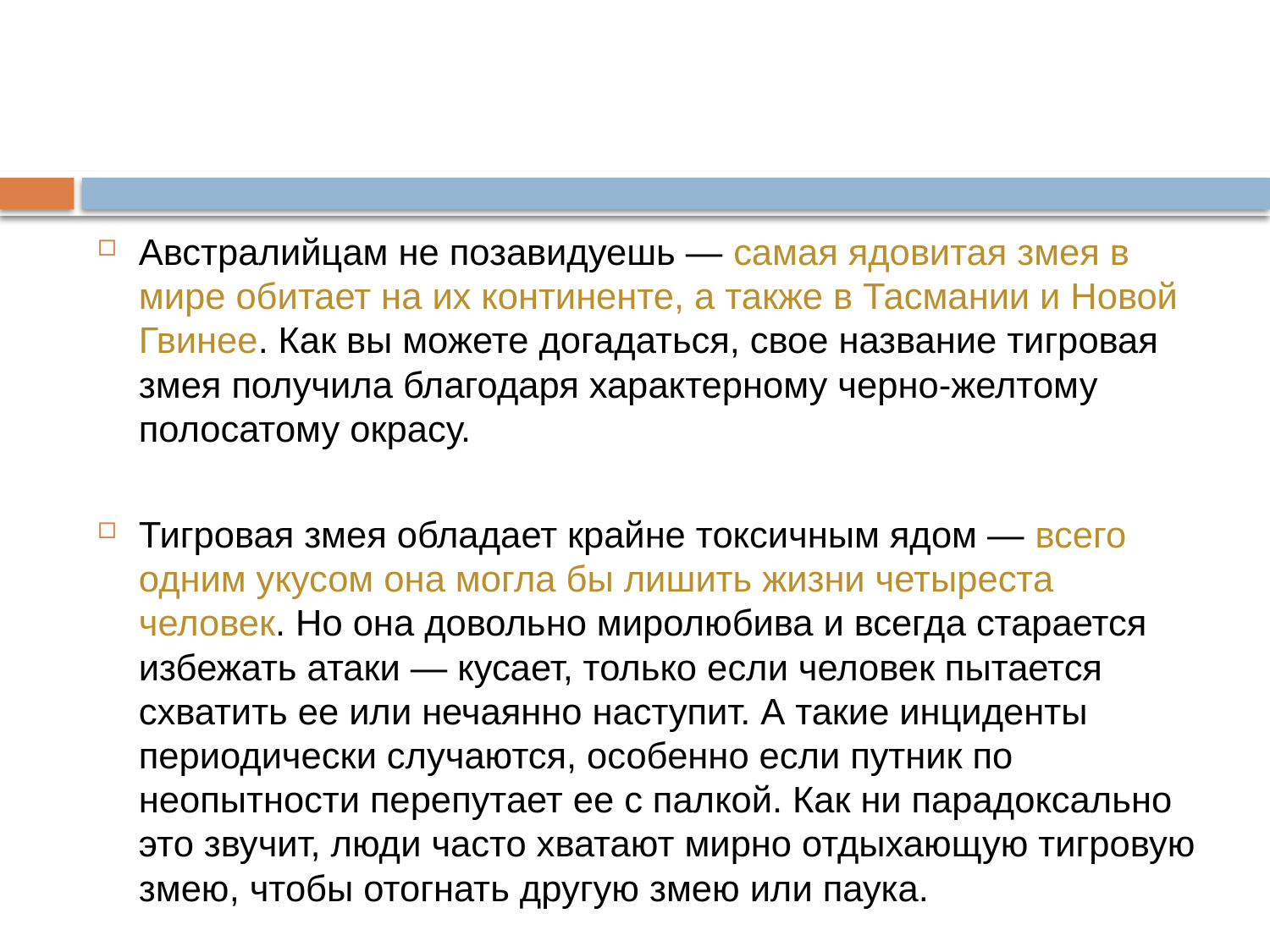

Австралийцам не позавидуешь — самая ядовитая змея в мире обитает на их континенте, а также в Тасмании и Новой Гвинее. Как вы можете догадаться, свое название тигровая змея получила благодаря характерному черно-желтому полосатому окрасу.

Тигровая змея обладает крайне токсичным ядом — всего одним укусом она могла бы лишить жизни четыреста человек. Но она довольно миролюбива и всегда старается избежать атаки — кусает, только если человек пытается схватить ее или нечаянно наступит. А такие инциденты периодически случаются, особенно если путник по неопытности перепутает ее с палкой. Как ни парадоксально это звучит, люди часто хватают мирно отдыхающую тигровую змею, чтобы отогнать другую змею или паука.